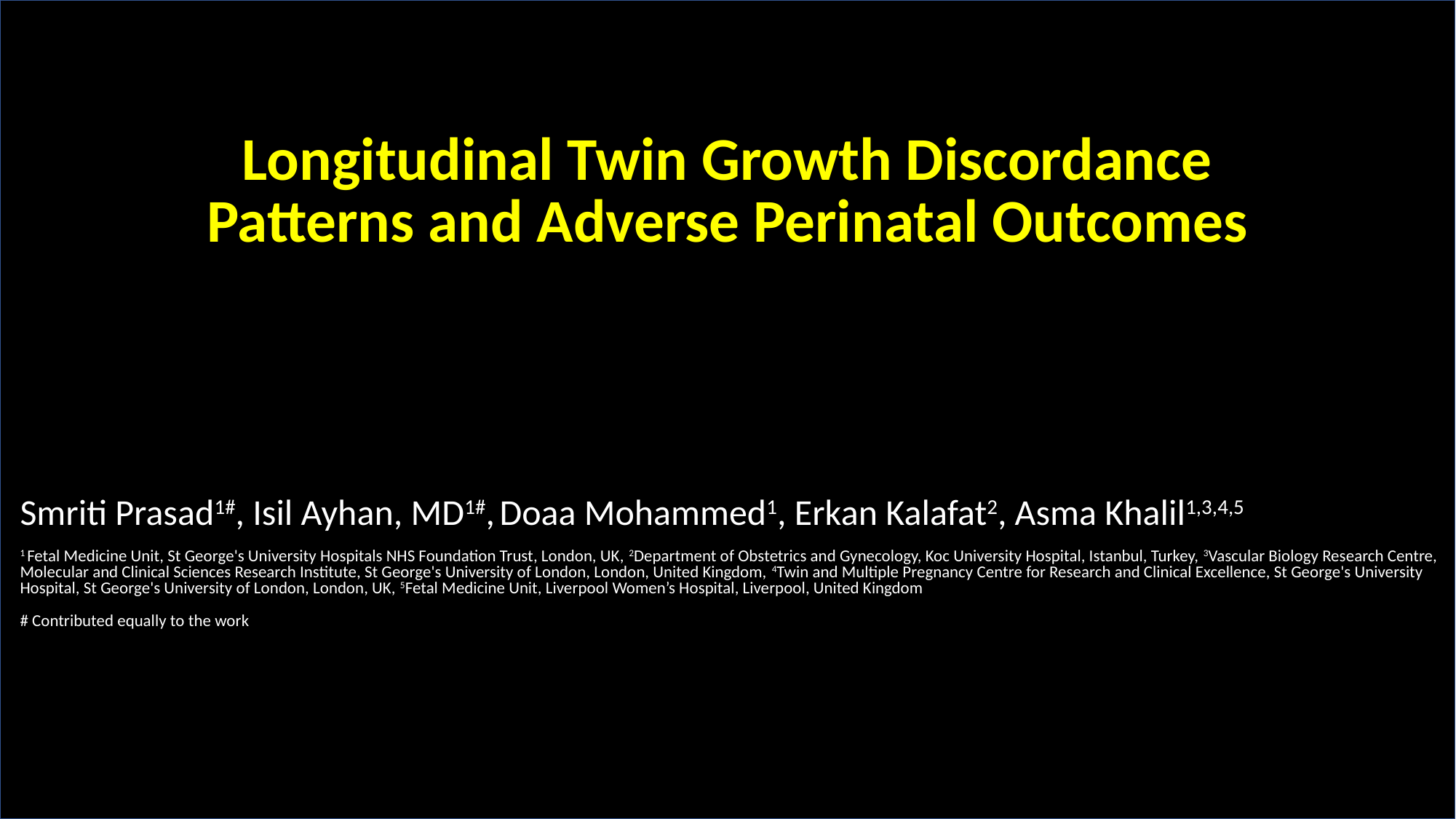

Longitudinal Twin Growth Discordance Patterns and Adverse Perinatal Outcomes

Smriti Prasad1#, Isil Ayhan, MD1#, Doaa Mohammed1, Erkan Kalafat2, Asma Khalil1,3,4,5

1 Fetal Medicine Unit, St George's University Hospitals NHS Foundation Trust, London, UK, 2Department of Obstetrics and Gynecology, Koc University Hospital, Istanbul, Turkey, 3Vascular Biology Research Centre, Molecular and Clinical Sciences Research Institute, St George's University of London, London, United Kingdom, 4Twin and Multiple Pregnancy Centre for Research and Clinical Excellence, St George's University Hospital, St George's University of London, London, UK, 5Fetal Medicine Unit, Liverpool Women’s Hospital, Liverpool, United Kingdom

# Contributed equally to the work